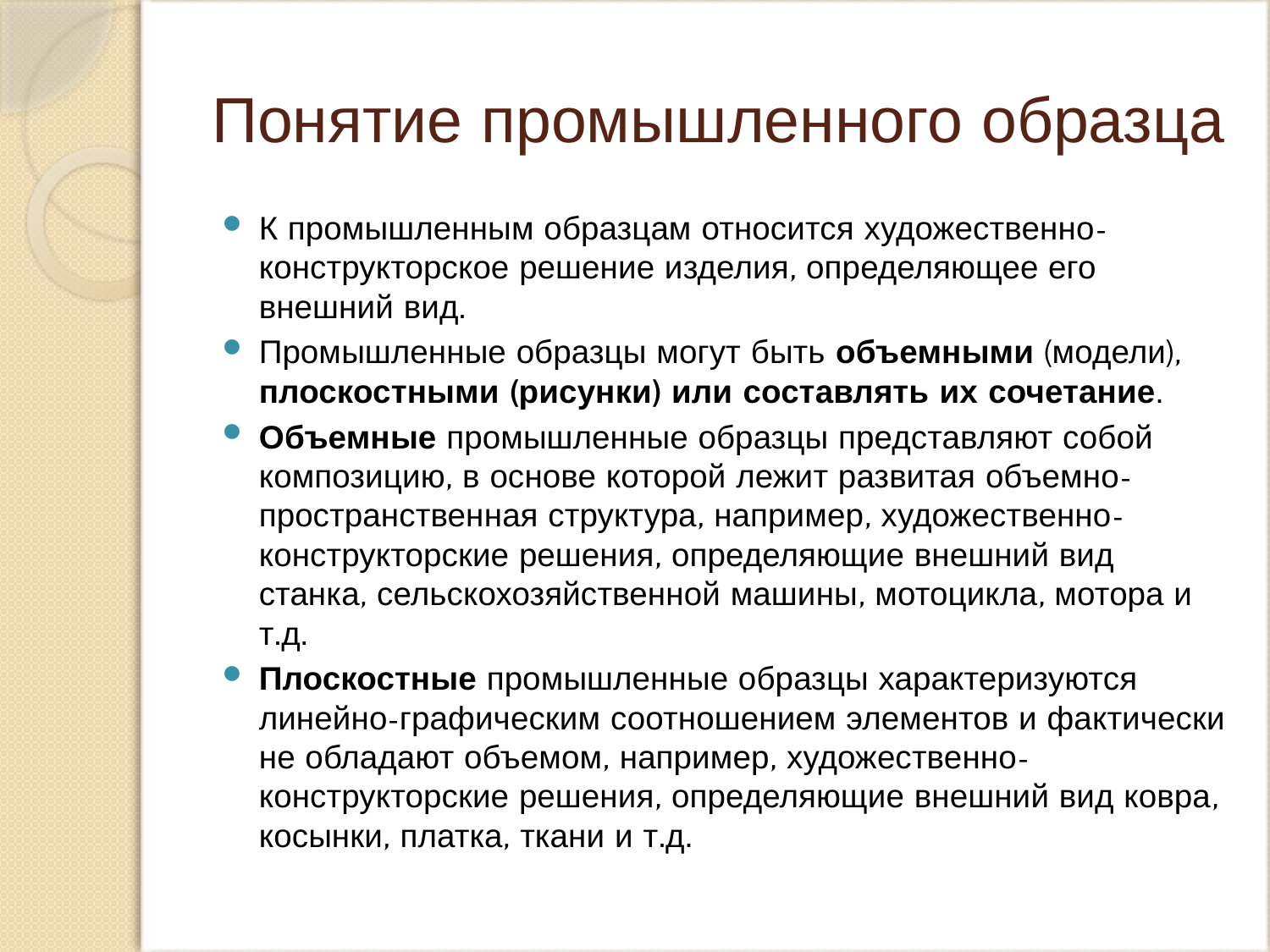

# Понятие промышленного образца
К промышленным образцам относится художественно-конструкторское решение изделия, определяющее его внешний вид.
Промышленные образцы могут быть объемными (модели), плоскостными (рисунки) или составлять их сочетание.
Объемные промышленные образцы представляют собой композицию, в основе которой лежит развитая объемно-пространственная структура, например, художественно-конструкторские решения, определяющие внешний вид станка, сельскохозяйственной машины, мотоцикла, мотора и т.д.
Плоскостные промышленные образцы характеризуются линейно-графическим соотношением элементов и фактически не обладают объемом, например, художественно-конструкторские решения, определяющие внешний вид ковра, косынки, платка, ткани и т.д.